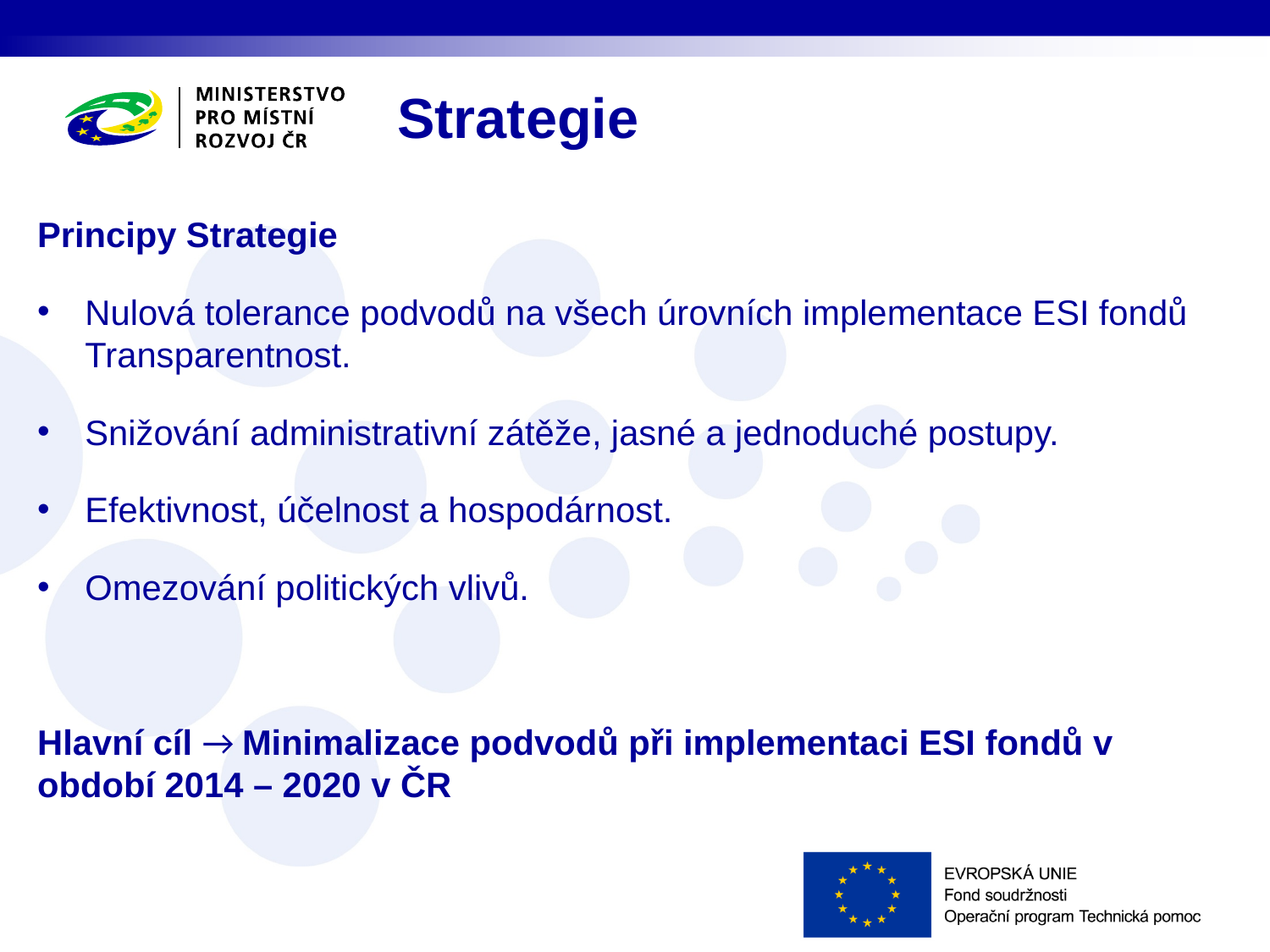

# Strategie
Principy Strategie
Nulová tolerance podvodů na všech úrovních implementace ESI fondů Transparentnost.
Snižování administrativní zátěže, jasné a jednoduché postupy.
Efektivnost, účelnost a hospodárnost.
Omezování politických vlivů.

Hlavní cíl → Minimalizace podvodů při implementaci ESI fondů v období 2014 – 2020 v ČR